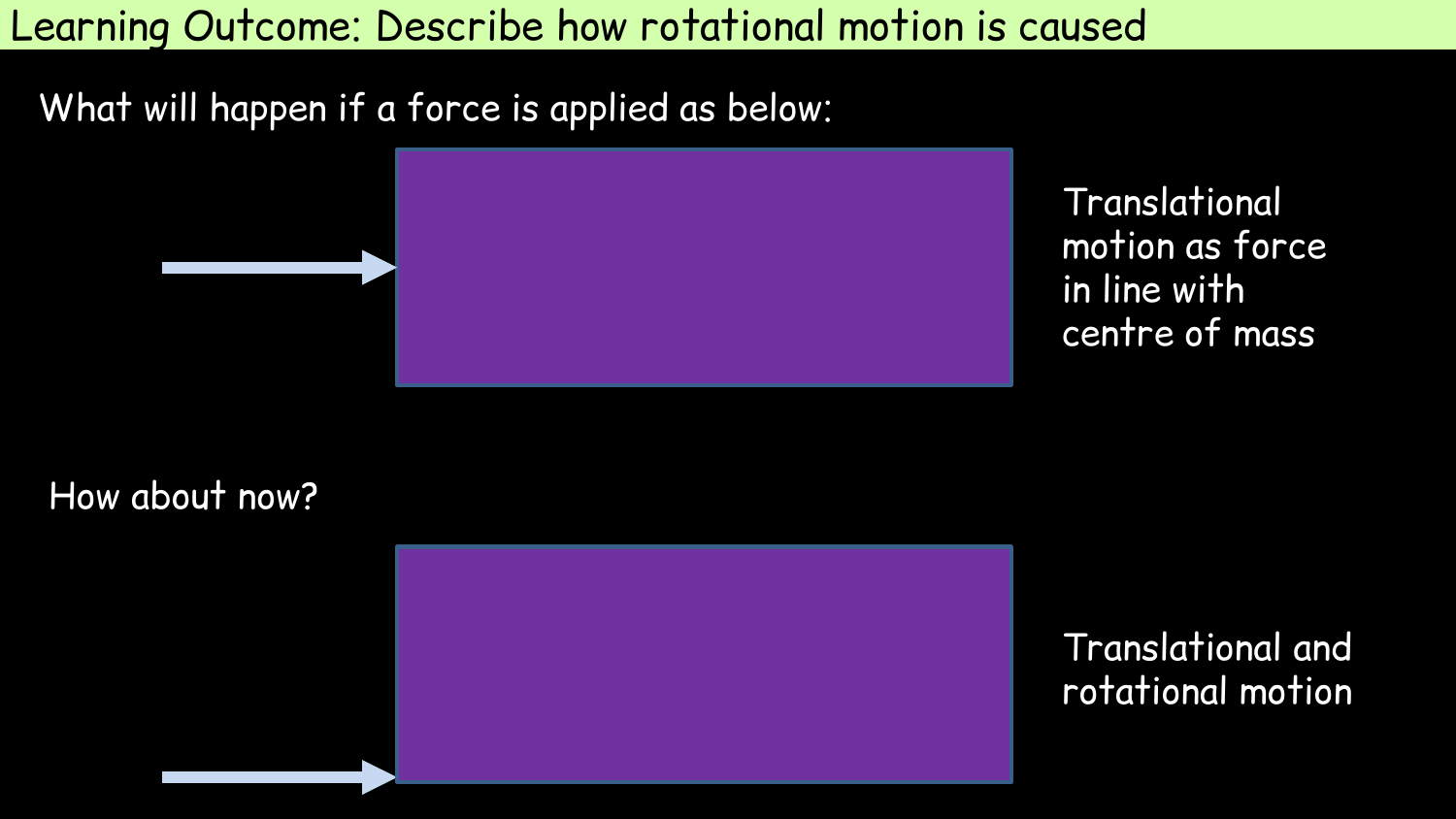

Learning Outcome: Describe how rotational motion is caused
What will happen if a force is applied as below:

Translational motion as force in line with centre of mass

How about now?

Translational and rotational motion